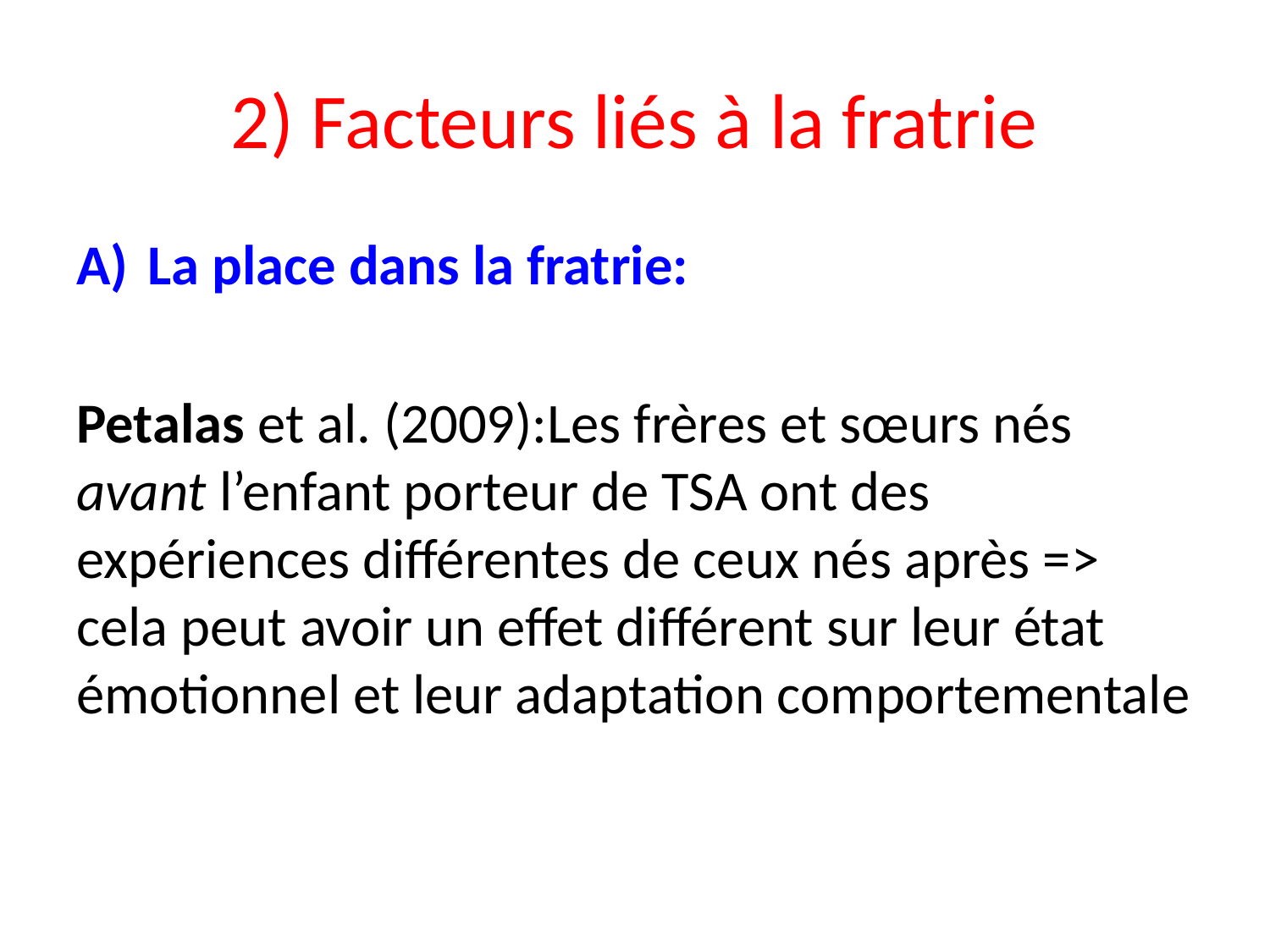

# 2) Facteurs liés à la fratrie
La place dans la fratrie:

Petalas et al. (2009):Les frères et sœurs nés avant l’enfant porteur de TSA ont des expériences différentes de ceux nés après => cela peut avoir un effet différent sur leur état émotionnel et leur adaptation comportementale